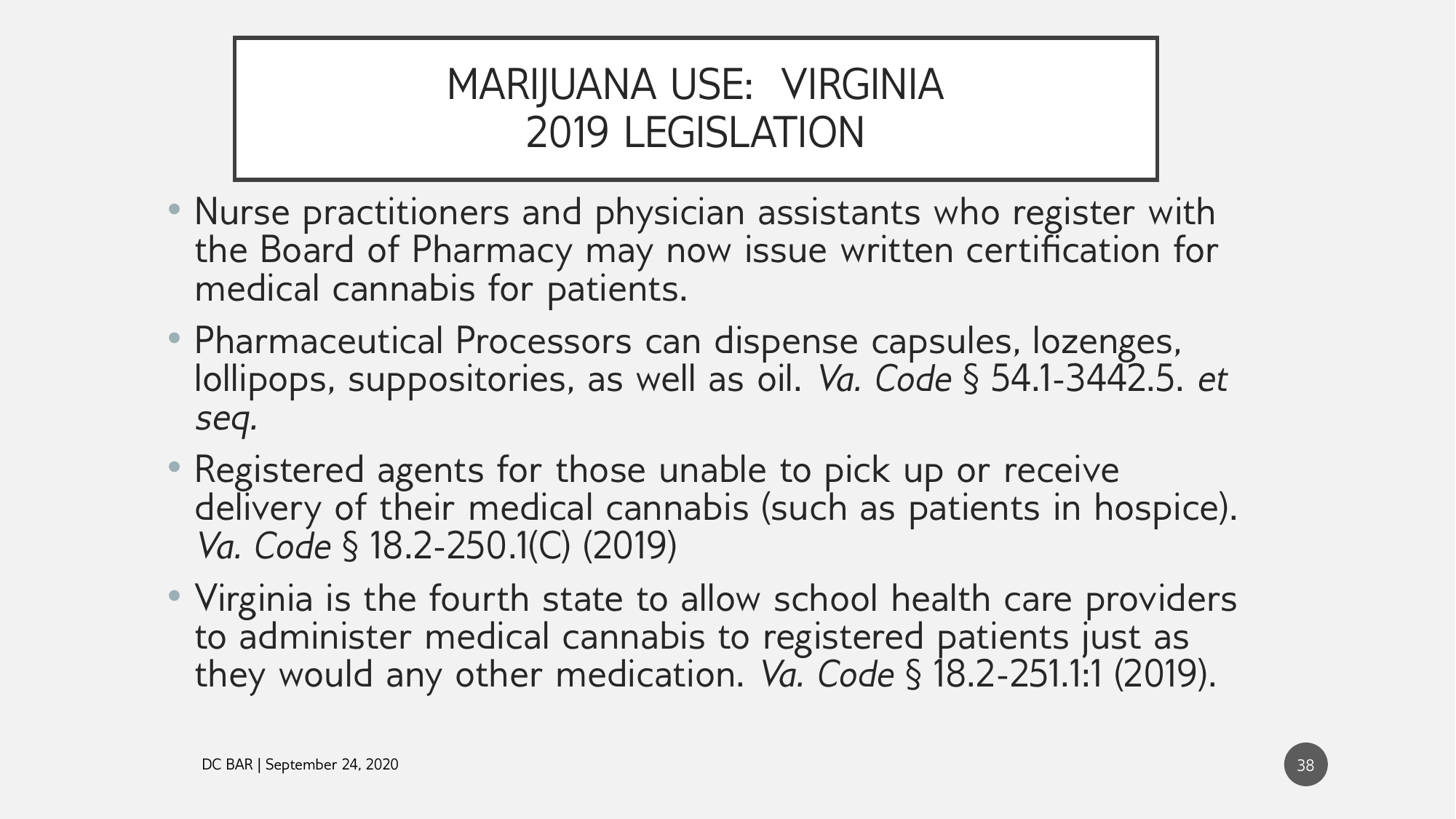

# MARIJUANA USE:  VIRGINIA 2019 LEGISLATION
Nurse practitioners and physician assistants who register with the Board of Pharmacy may now issue written certification for medical cannabis for patients.
Pharmaceutical Processors can dispense capsules, lozenges, lollipops, suppositories, as well as oil. Va. Code § 54.1-3442.5. et seq.
Registered agents for those unable to pick up or receive delivery of their medical cannabis (such as patients in hospice). Va. Code § 18.2-250.1(C) (2019)
Virginia is the fourth state to allow school health care providers to administer medical cannabis to registered patients just as they would any other medication. Va. Code § 18.2-251.1:1 (2019).

38
DC BAR | September 24, 2020